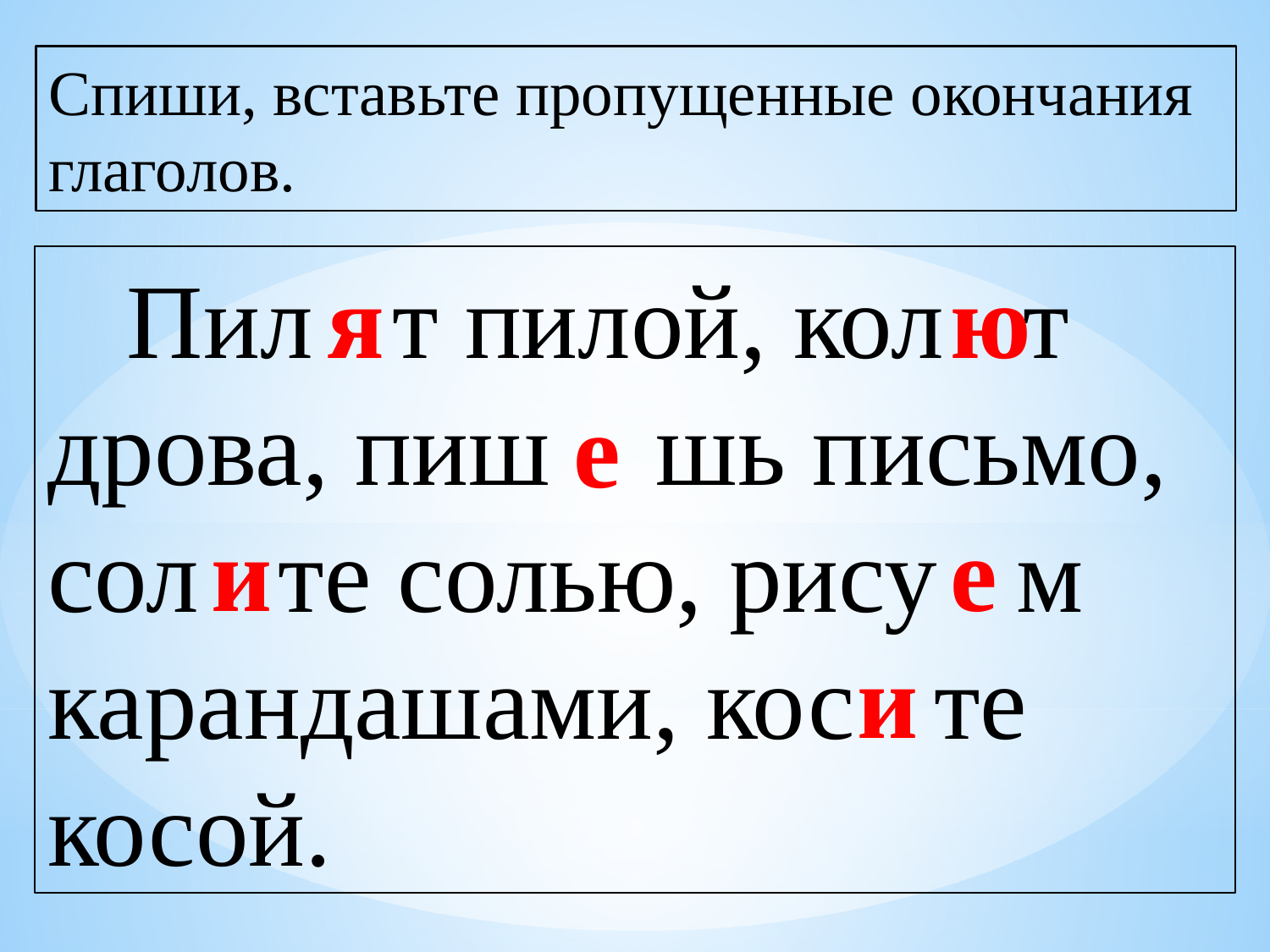

Спиши, вставьте пропущенные окончания глаголов.
ю
   Пил   т пилой, кол   т дрова, пиш    шь письмо, сол   те солью, рису   м карандашами, кос   те косой.
я
е
е
и
и